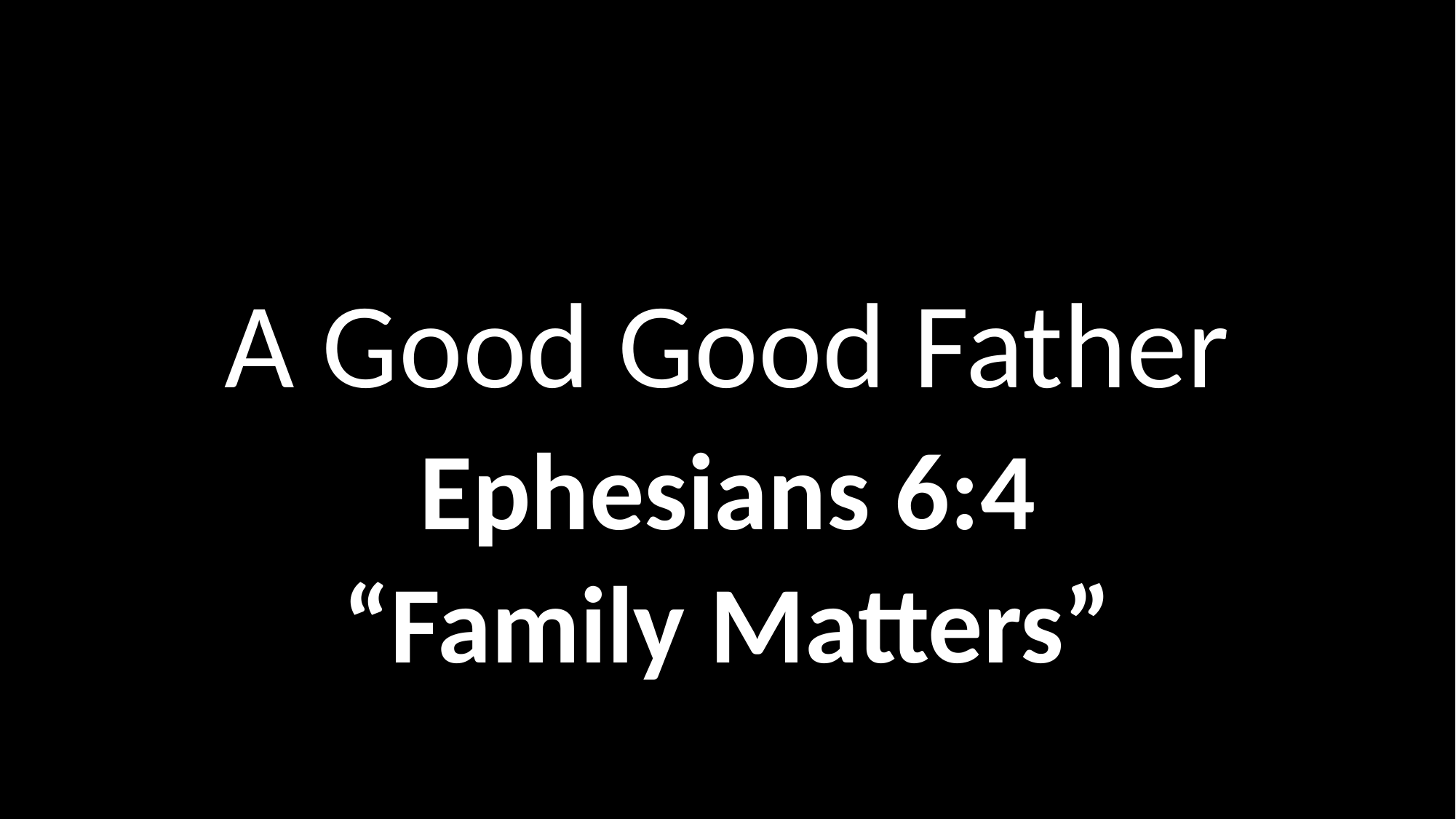

# A Good Good Father
Ephesians 6:4
“Family Matters”